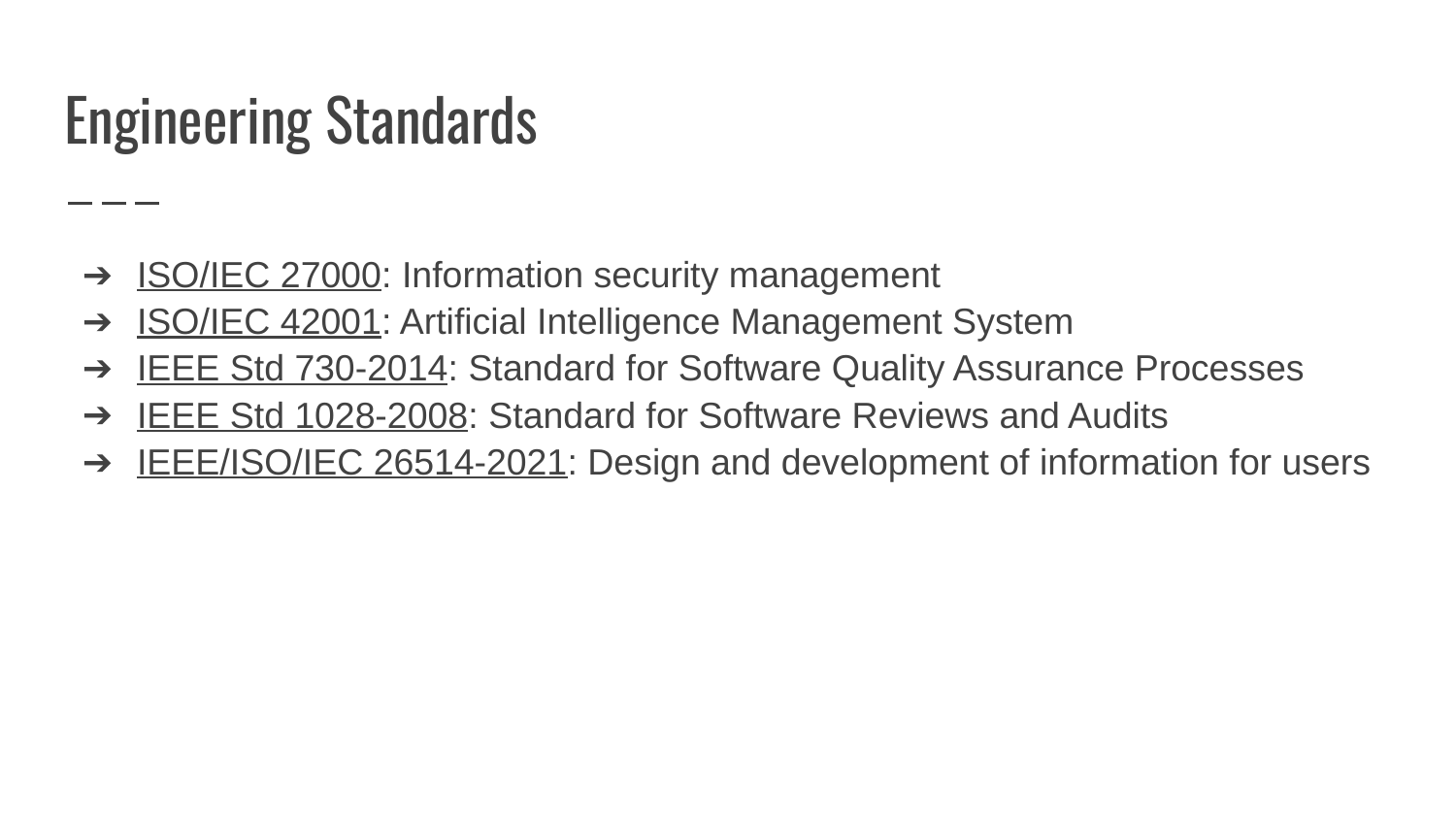

# Engineering Standards
ISO/IEC 27000: Information security management
ISO/IEC 42001: Artificial Intelligence Management System
IEEE Std 730-2014: Standard for Software Quality Assurance Processes
IEEE Std 1028-2008: Standard for Software Reviews and Audits
IEEE/ISO/IEC 26514-2021: Design and development of information for users